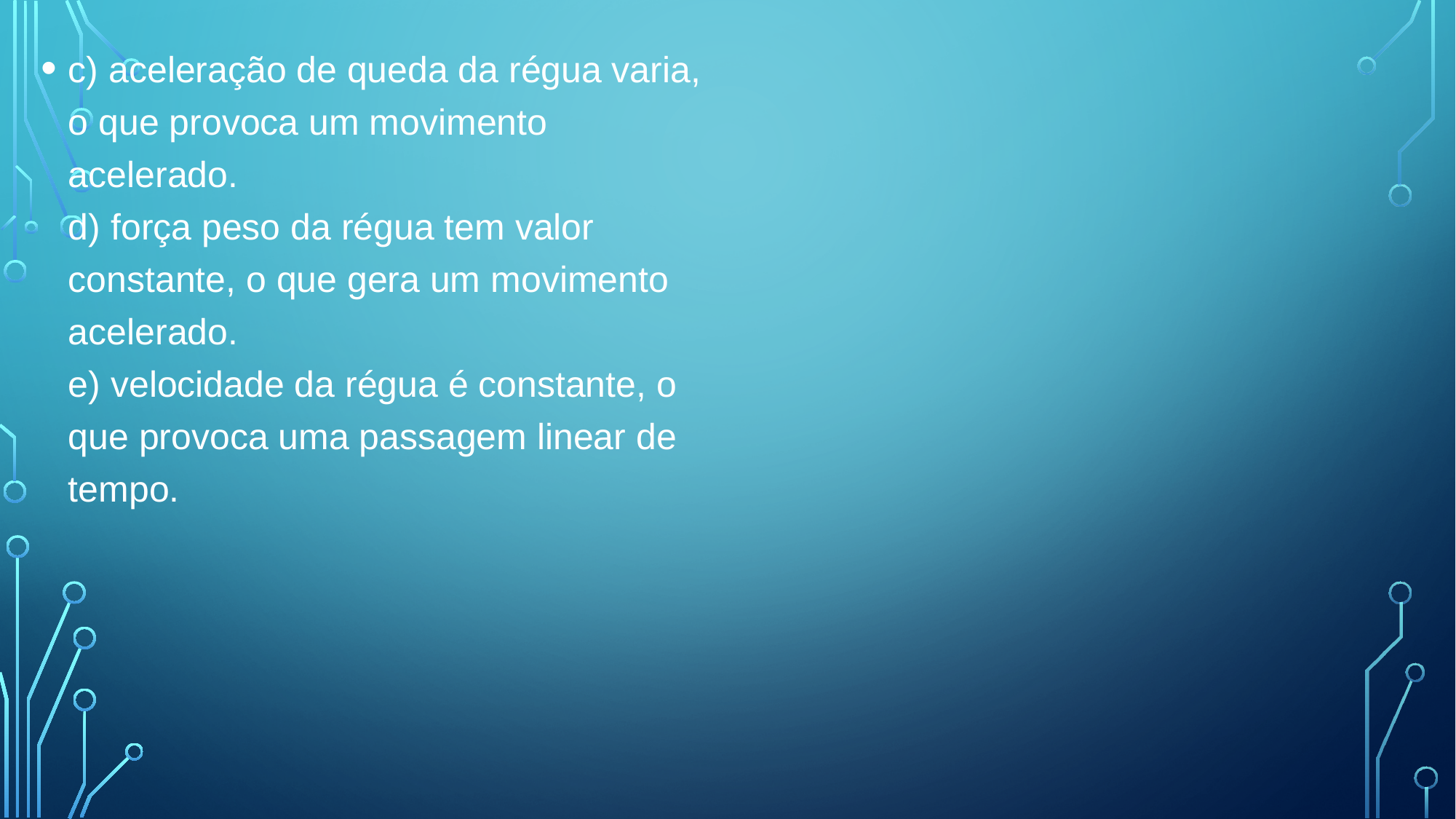

c) aceleração de queda da régua varia, o que provoca um movimento acelerado.
d) força peso da régua tem valor constante, o que gera um movimento acelerado.
e) velocidade da régua é constante, o que provoca uma passagem linear de tempo.